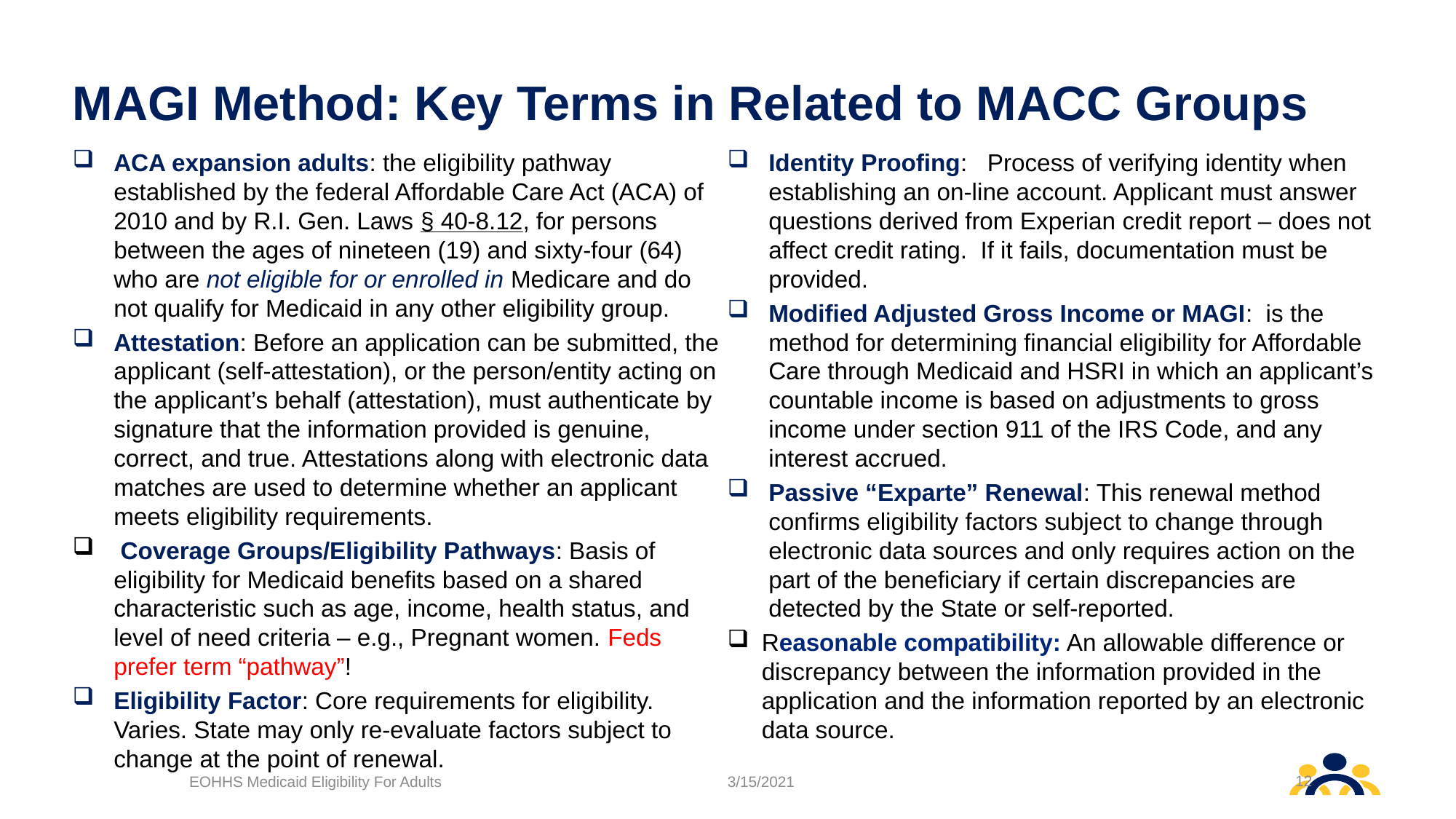

# MAGI Method: Key Terms in Related to MACC Groups
ACA expansion adults: the eligibility pathway established by the federal Affordable Care Act (ACA) of 2010 and by R.I. Gen. Laws § 40-8.12, for persons between the ages of nineteen (19) and sixty-four (64) who are not eligible for or enrolled in Medicare and do not qualify for Medicaid in any other eligibility group.
Attestation: Before an application can be submitted, the applicant (self-attestation), or the person/entity acting on the applicant’s behalf (attestation), must authenticate by signature that the information provided is genuine, correct, and true. Attestations along with electronic data matches are used to determine whether an applicant meets eligibility requirements.
 Coverage Groups/Eligibility Pathways: Basis of eligibility for Medicaid benefits based on a shared characteristic such as age, income, health status, and level of need criteria – e.g., Pregnant women. Feds prefer term “pathway”!
Eligibility Factor: Core requirements for eligibility. Varies. State may only re-evaluate factors subject to change at the point of renewal.
Identity Proofing:   Process of verifying identity when establishing an on-line account. Applicant must answer questions derived from Experian credit report – does not affect credit rating.  If it fails, documentation must be provided.
Modified Adjusted Gross Income or MAGI:  is the method for determining financial eligibility for Affordable Care through Medicaid and HSRI in which an applicant’s countable income is based on adjustments to gross income under section 911 of the IRS Code, and any interest accrued.
Passive “Exparte” Renewal: This renewal method confirms eligibility factors subject to change through electronic data sources and only requires action on the part of the beneficiary if certain discrepancies are detected by the State or self-reported.
Reasonable compatibility: An allowable difference or discrepancy between the information provided in the application and the information reported by an electronic data source.
12
EOHHS Medicaid Eligibility For Adults
3/15/2021